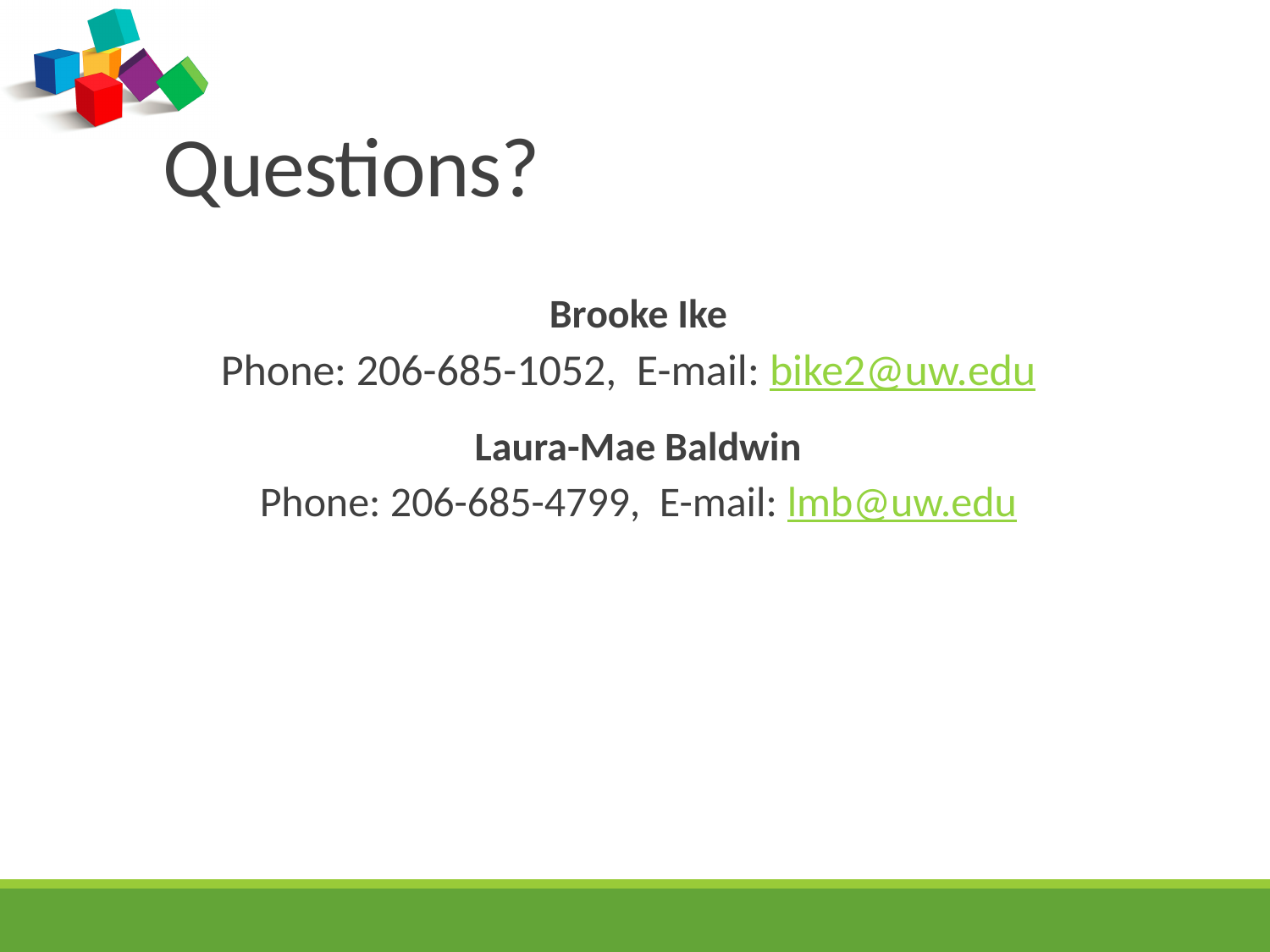

# Questions?
Brooke Ike
Phone: 206-685-1052,  E-mail: bike2@uw.edu
Laura-Mae Baldwin
Phone: 206-685-4799,  E-mail: lmb@uw.edu